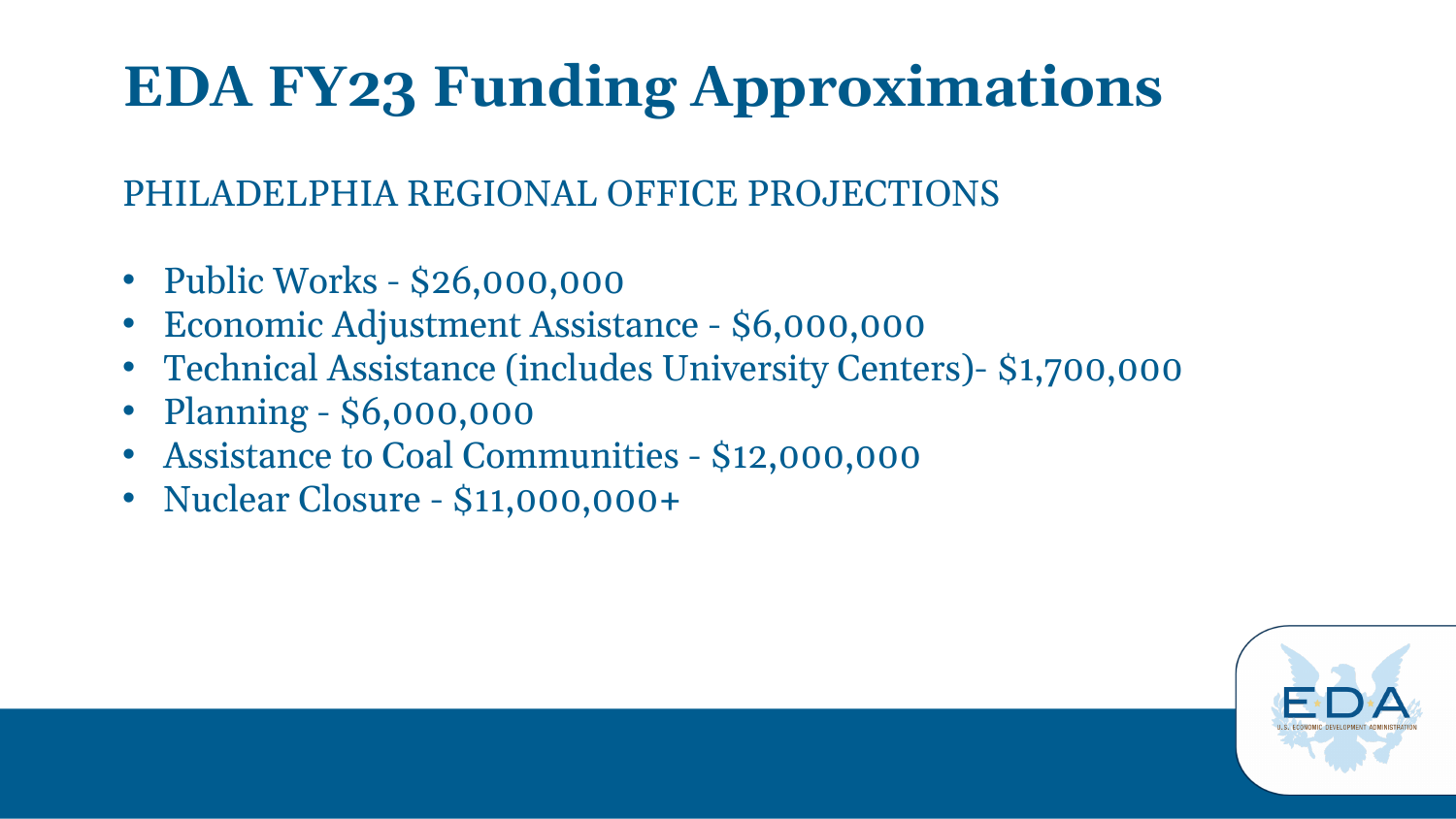

# EDA FY23 Funding Approximations
PHILADELPHIA REGIONAL OFFICE PROJECTIONS

Public Works - $26,000,000
Economic Adjustment Assistance - $6,000,000
Technical Assistance (includes University Centers)- $1,700,000
Planning - $6,000,000
Assistance to Coal Communities - $12,000,000
Nuclear Closure - $11,000,000+